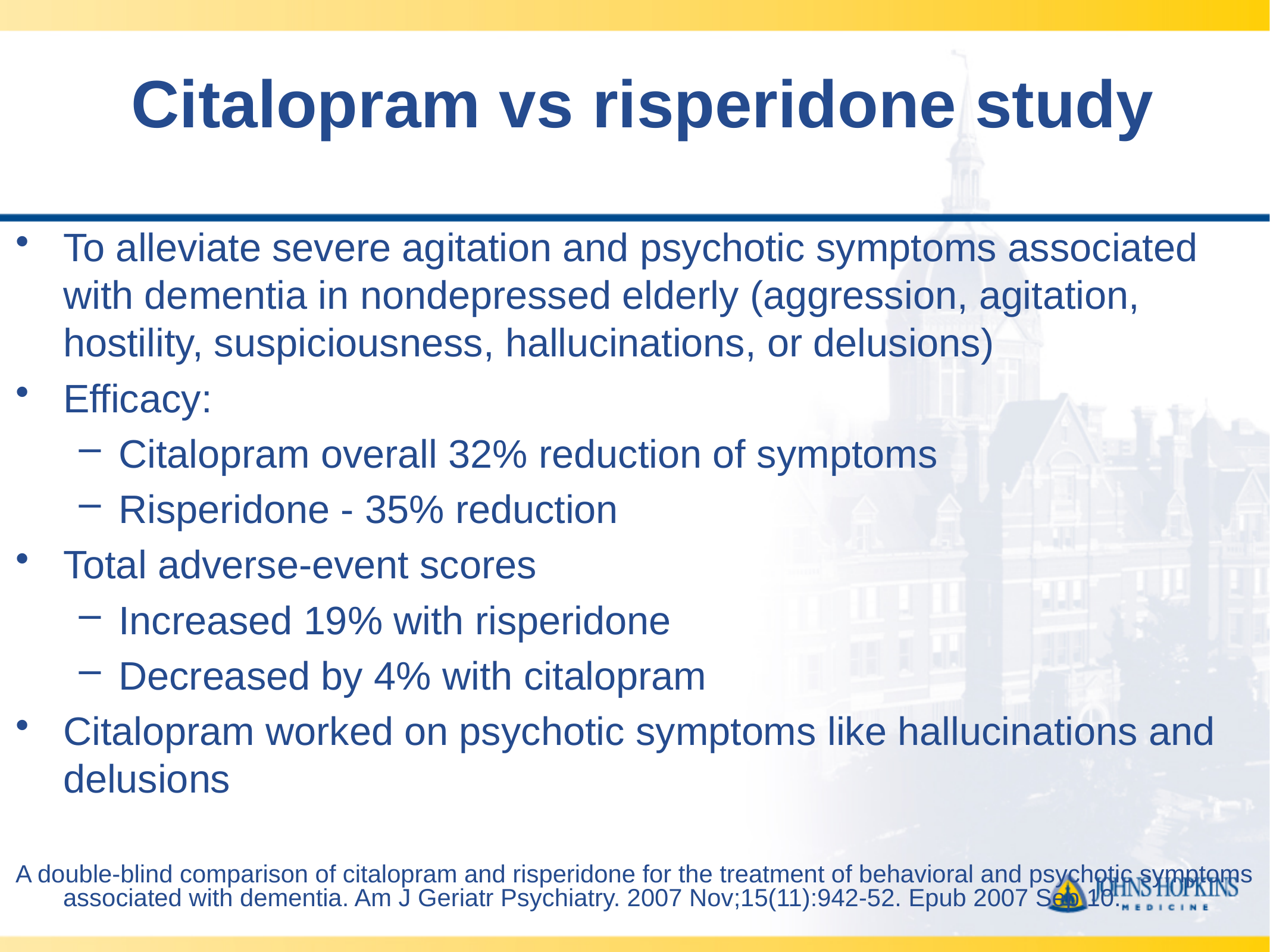

# Citalopram vs risperidone study
To alleviate severe agitation and psychotic symptoms associated with dementia in nondepressed elderly (aggression, agitation, hostility, suspiciousness, hallucinations, or delusions)
Efficacy:
Citalopram overall 32% reduction of symptoms
Risperidone - 35% reduction
Total adverse-event scores
Increased 19% with risperidone
Decreased by 4% with citalopram
Citalopram worked on psychotic symptoms like hallucinations and delusions

A double-blind comparison of citalopram and risperidone for the treatment of behavioral and psychotic symptoms associated with dementia. Am J Geriatr Psychiatry. 2007 Nov;15(11):942-52. Epub 2007 Sep 10.